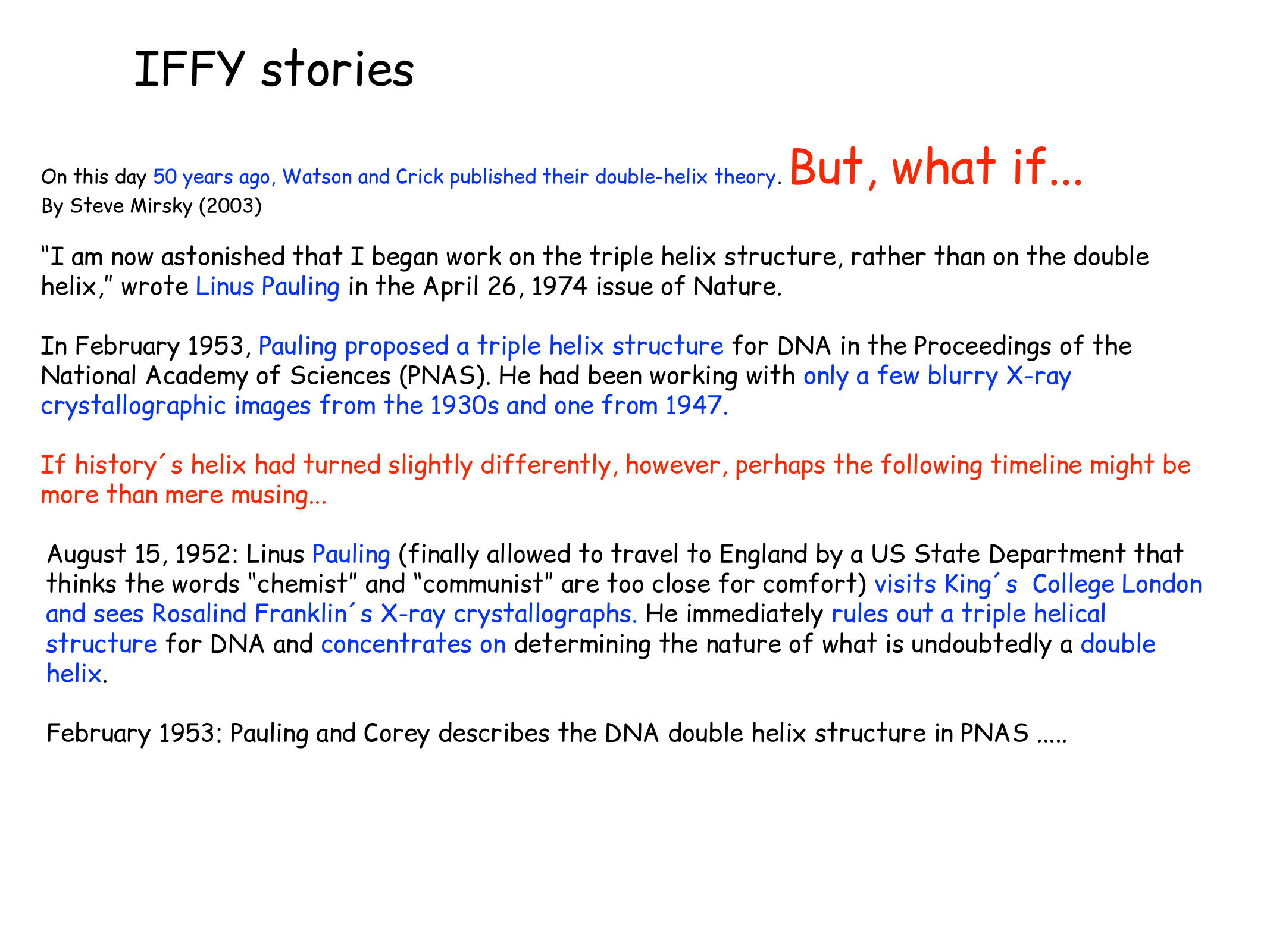

IFFY stories
On this day 50 years ago, Watson and Crick published their double-helix theory. But, what if...
By Steve Mirsky (2003)

“I am now astonished that I began work on the triple helix structure, rather than on the double helix,” wrote Linus Pauling in the April 26, 1974 issue of Nature.

In February 1953, Pauling proposed a triple helix structure for DNA in the Proceedings of the National Academy of Sciences (PNAS). He had been working with only a few blurry X-ray crystallographic images from the 1930s and one from 1947.

If history´s helix had turned slightly differently, however, perhaps the following timeline might be more than mere musing...

August 15, 1952: Linus Pauling (finally allowed to travel to England by a US State Department that thinks the words “chemist” and “communist” are too close for comfort) visits King´s  College London and sees Rosalind Franklin´s X-ray crystallographs. He immediately rules out a triple helical structure for DNA and concentrates on determining the nature of what is undoubtedly a double helix.

February 1953: Pauling and Corey describes the DNA double helix structure in PNAS .....